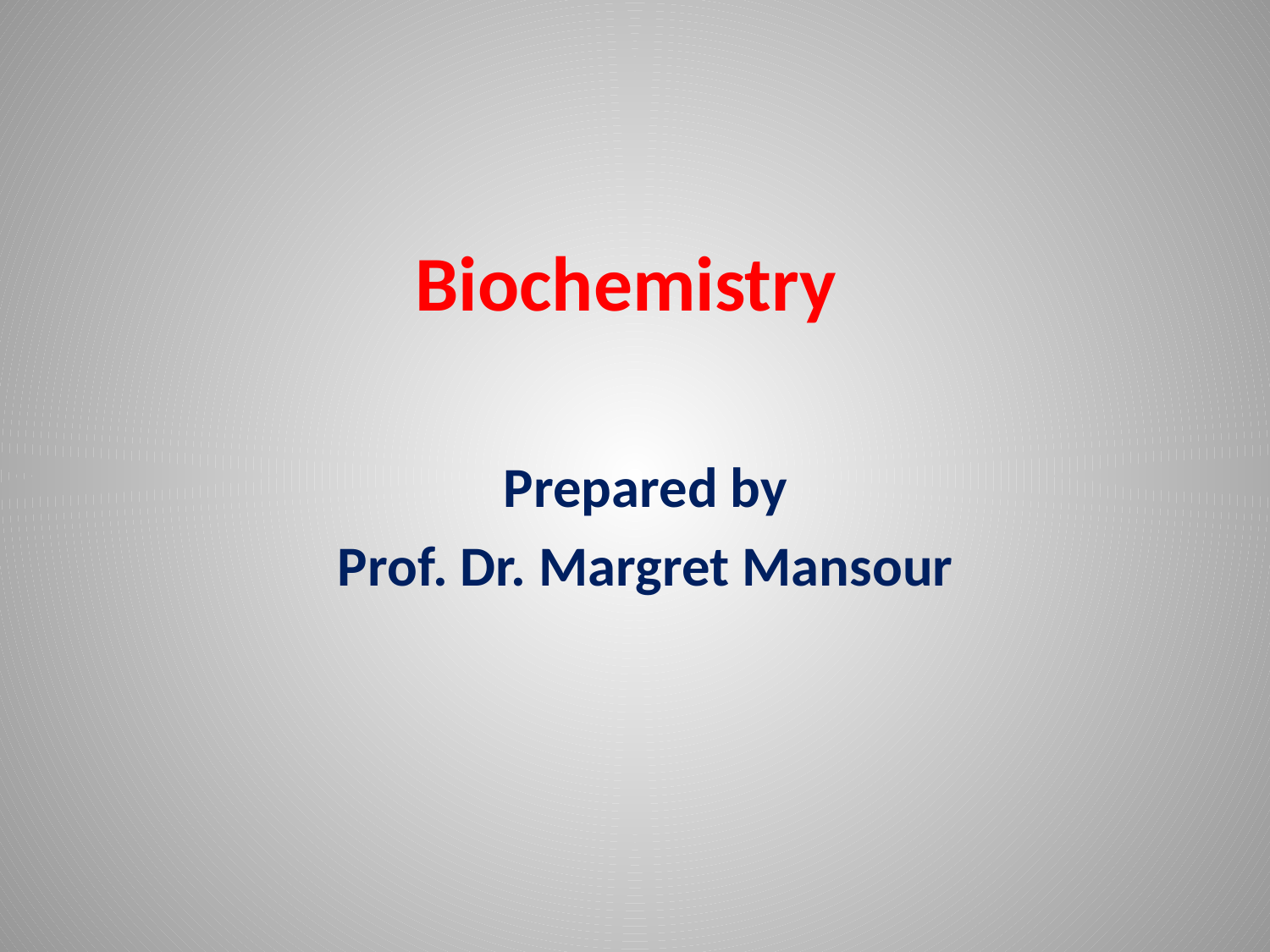

# Biochemistry
Prepared by
Prof. Dr. Margret Mansour